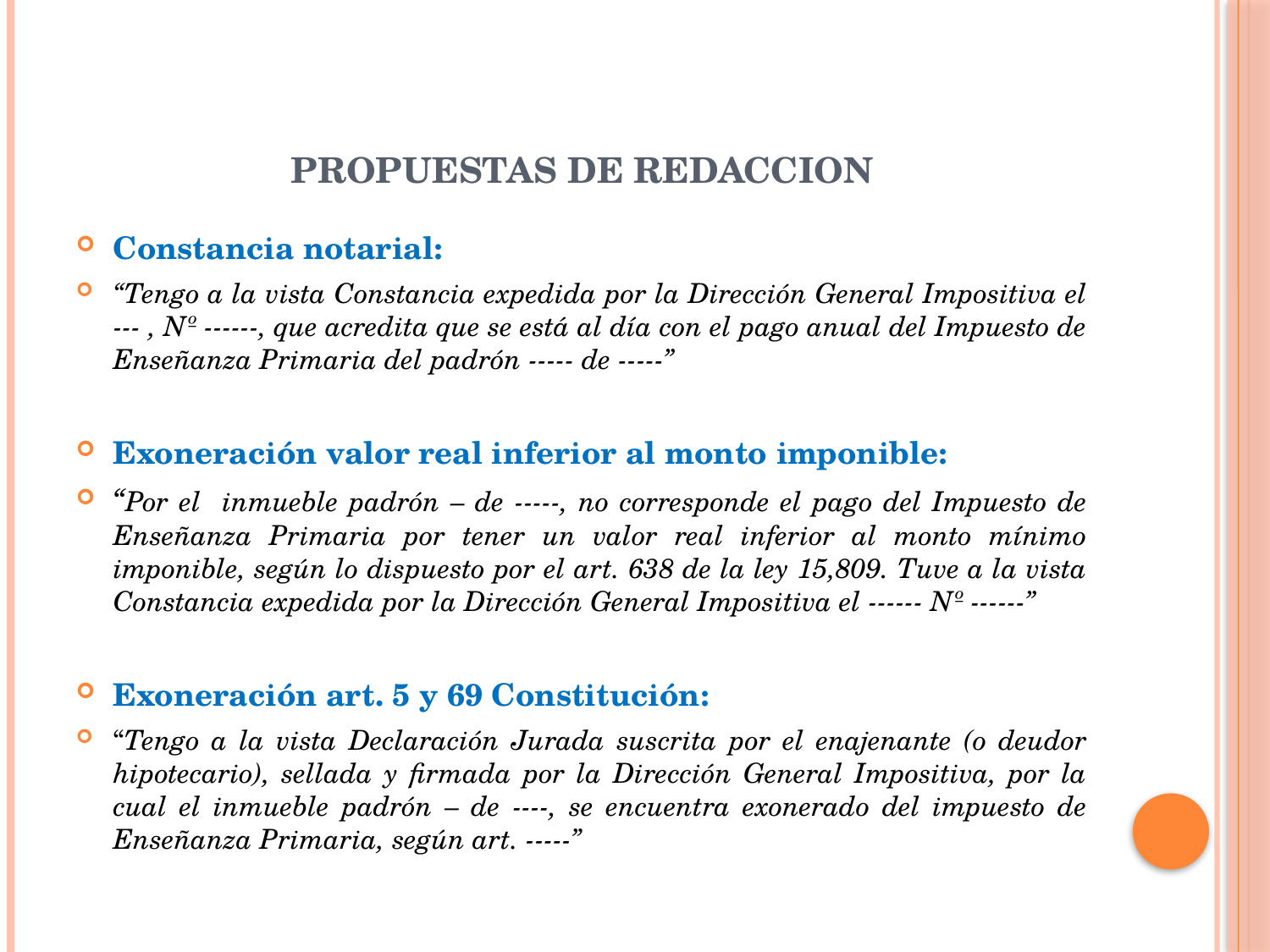

# PROPUESTAS DE REDACCION
Constancia notarial:
“Tengo a la vista Constancia expedida por la Dirección General Impositiva el --- , Nº ------, que acredita que se está al día con el pago anual del Impuesto de Enseñanza Primaria del padrón ----- de -----”

Exoneración valor real inferior al monto imponible:
“Por el  inmueble padrón – de -----, no corresponde el pago del Impuesto de Enseñanza Primaria por tener un valor real inferior al monto mínimo imponible, según lo dispuesto por el art. 638 de la ley 15,809. Tuve a la vista Constancia expedida por la Dirección General Impositiva el ------ Nº ------”

Exoneración art. 5 y 69 Constitución:
“Tengo a la vista Declaración Jurada suscrita por el enajenante (o deudor hipotecario), sellada y firmada por la Dirección General Impositiva, por la cual el inmueble padrón – de ----, se encuentra exonerado del impuesto de Enseñanza Primaria, según art. -----”